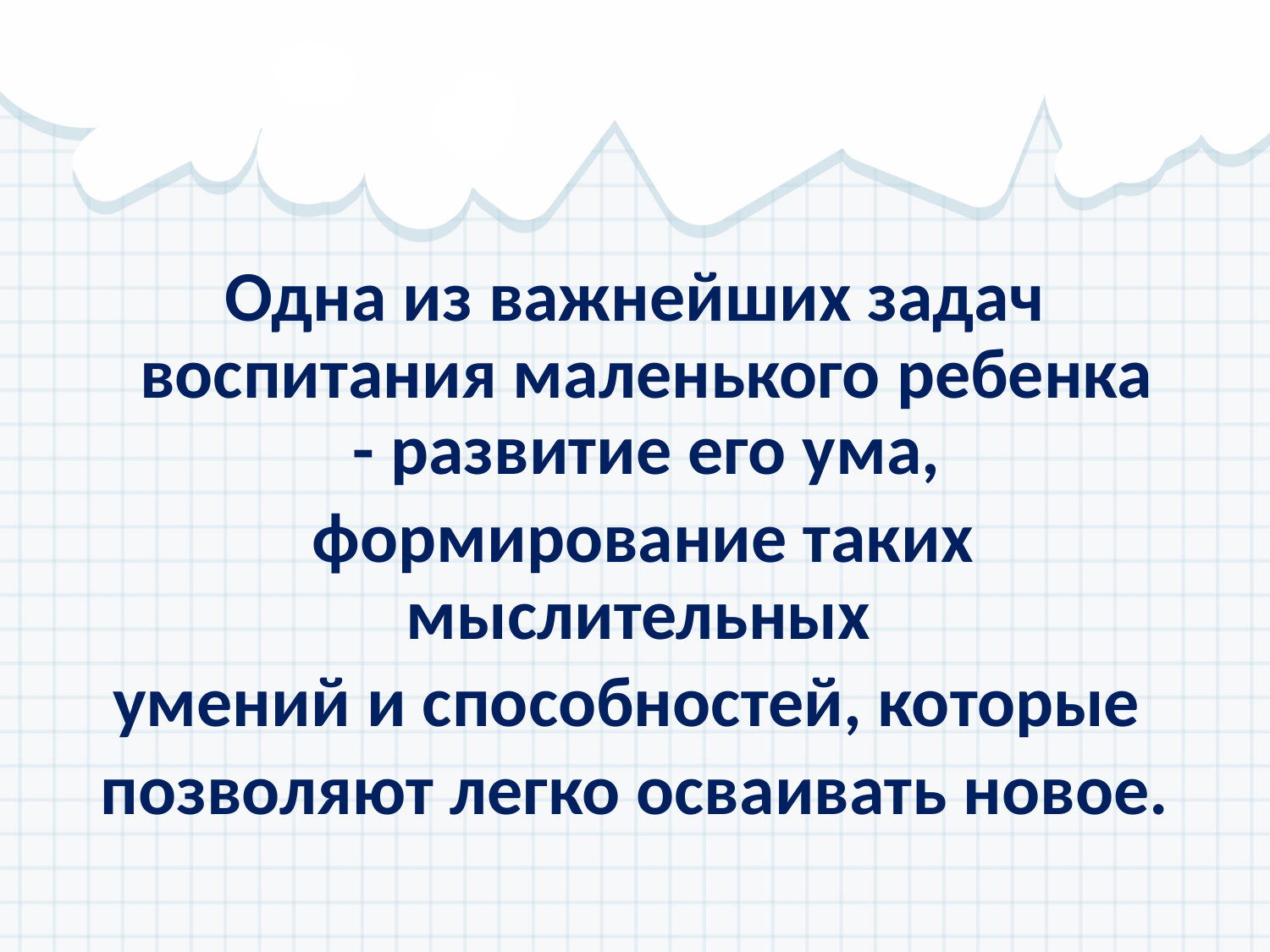

#
Одна из важнейших задач воспитания маленького ребенка - развитие его ума,
 формирование таких мыслительных
умений и способностей, которые
позволяют легко осваивать новое.